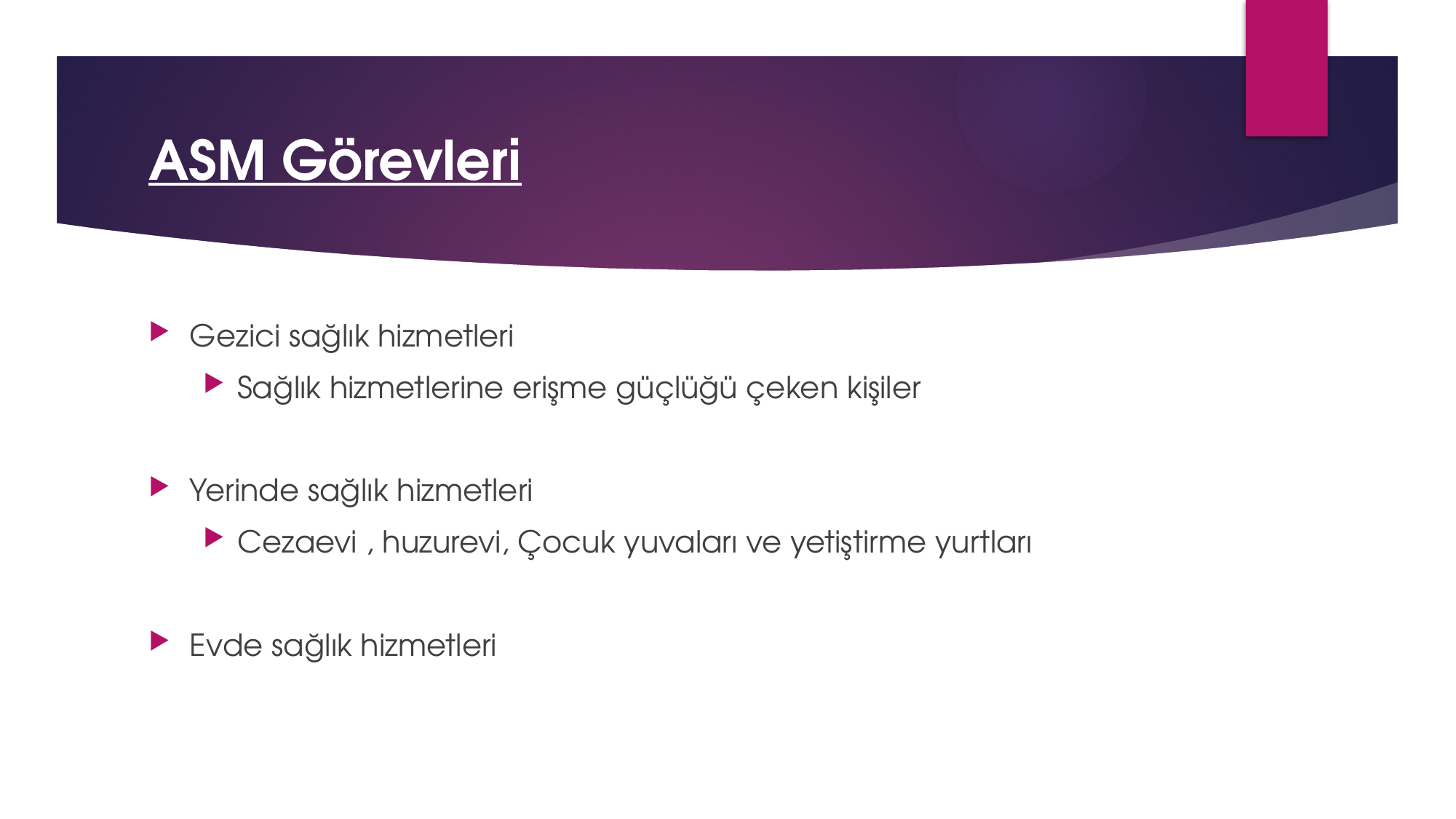

# ASM Görevleri
Gezici sağlık hizmetleri
Sağlık hizmetlerine erişme güçlüğü çeken kişiler

Yerinde sağlık hizmetleri
Cezaevi , huzurevi, Çocuk yuvaları ve yetiştirme yurtları

Evde sağlık hizmetleri